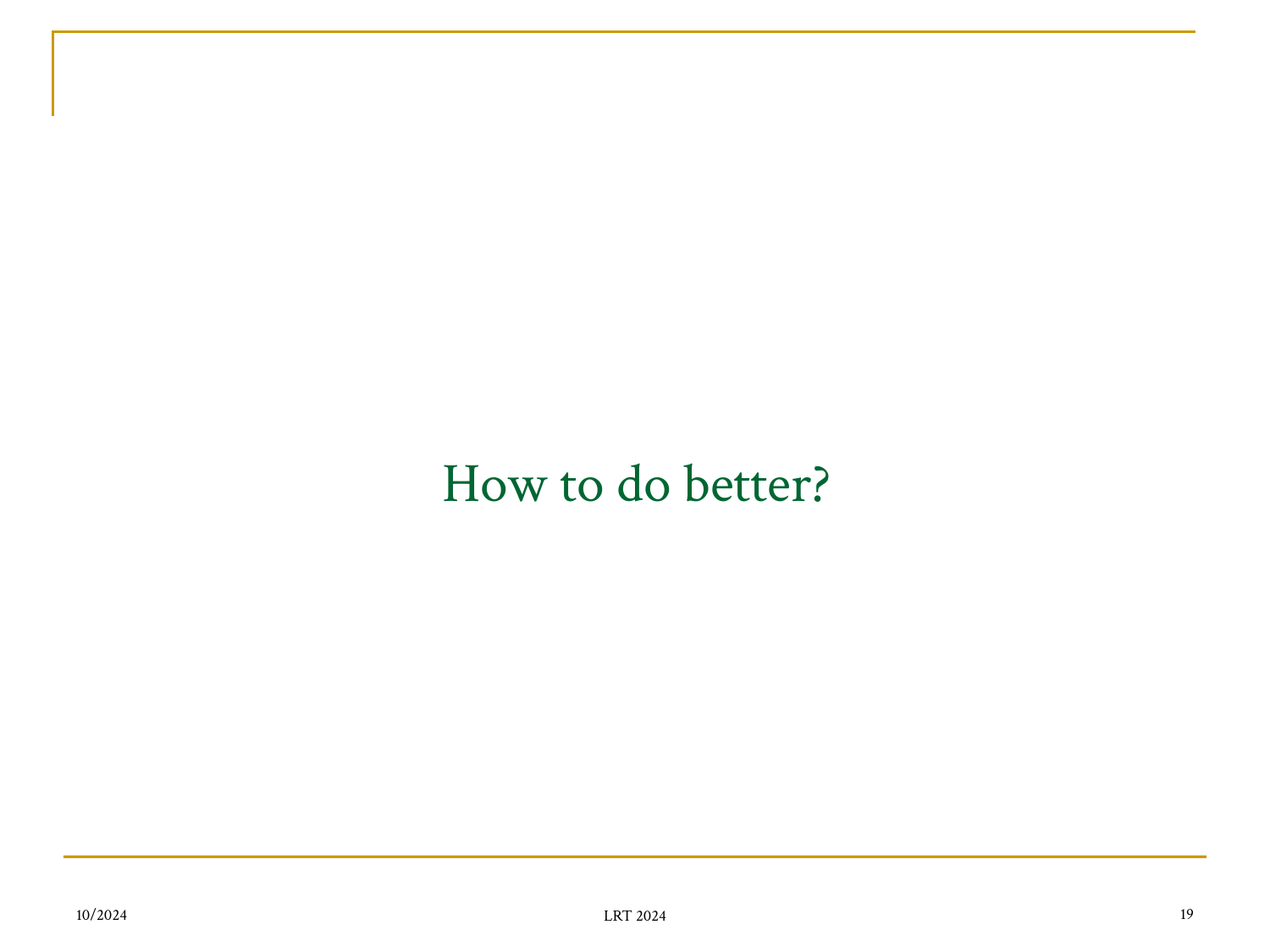

# How to do better?
10/2024
19
LRT 2024